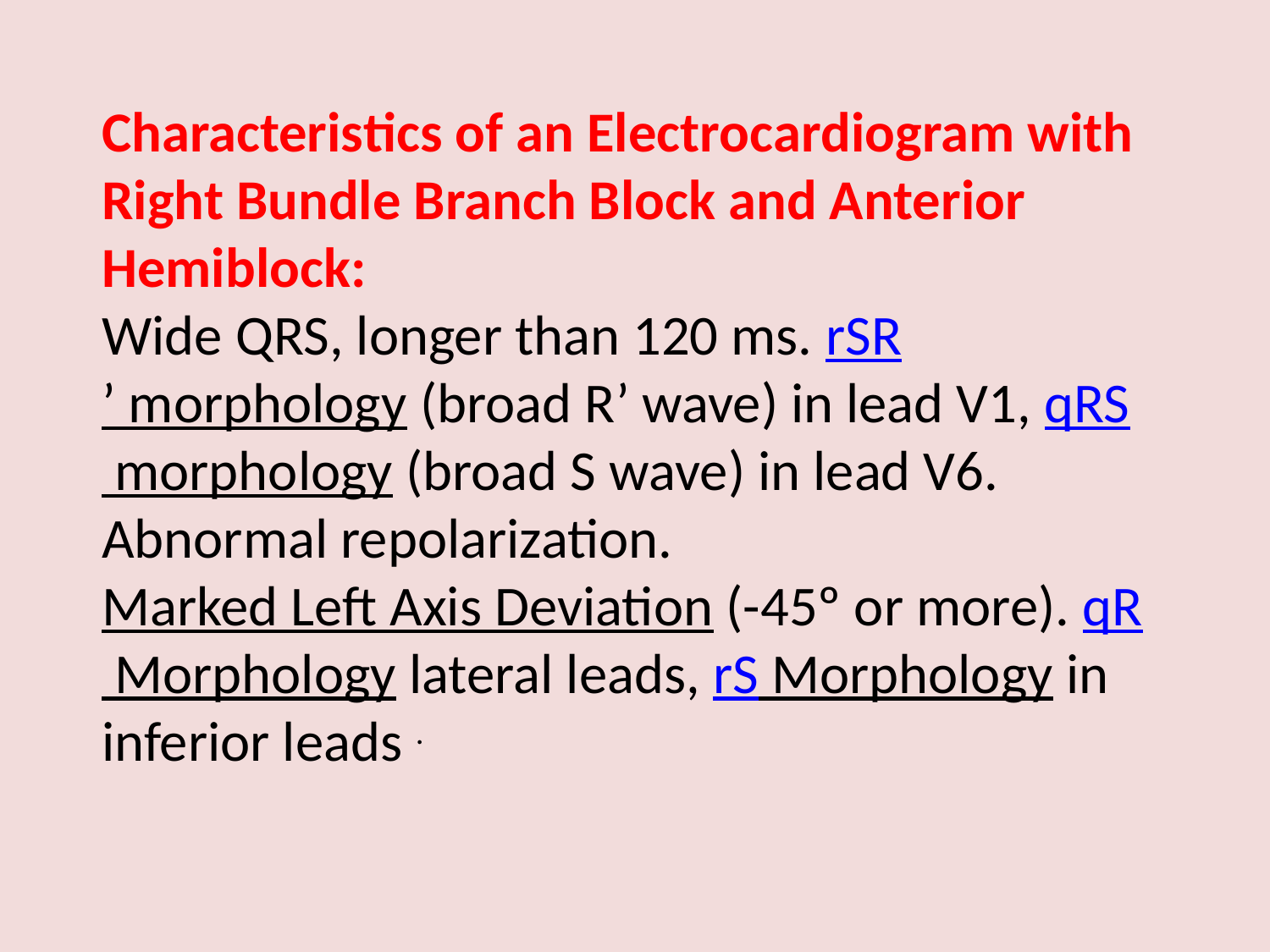

Characteristics of an Electrocardiogram with Right Bundle Branch Block and Anterior Hemiblock:
Wide QRS, longer than 120 ms. rSR’ morphology (broad R’ wave) in lead V1, qRS morphology (broad S wave) in lead V6. Abnormal repolarization.
Marked Left Axis Deviation (-45º or more). qR Morphology lateral leads, rS Morphology in inferior leads .